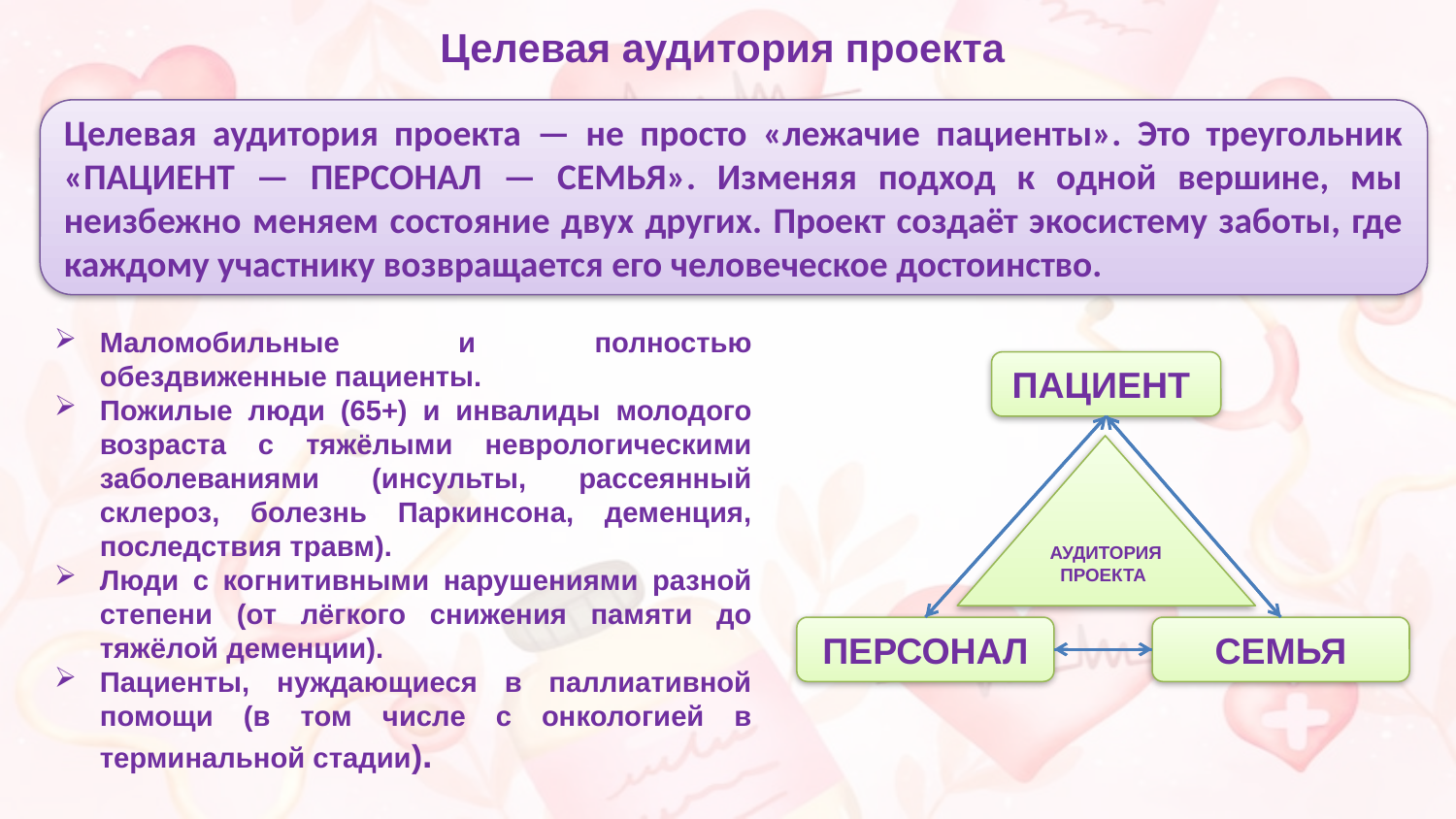

# Целевая аудитория проекта
Целевая аудитория проекта — не просто «лежачие пациенты». Это треугольник «ПАЦИЕНТ — ПЕРСОНАЛ — СЕМЬЯ». Изменяя подход к одной вершине, мы неизбежно меняем состояние двух других. Проект создаёт экосистему заботы, где каждому участнику возвращается его человеческое достоинство.
Маломобильные и полностью обездвиженные пациенты.
Пожилые люди (65+) и инвалиды молодого возраста с тяжёлыми неврологическими заболеваниями (инсульты, рассеянный склероз, болезнь Паркинсона, деменция, последствия травм).
Люди с когнитивными нарушениями разной степени (от лёгкого снижения памяти до тяжёлой деменции).
Пациенты, нуждающиеся в паллиативной помощи (в том числе с онкологией в терминальной стадии).
ПАЦИЕНТ
АУДИТОРИЯ ПРОЕКТА
ПЕРСОНАЛ
СЕМЬЯ